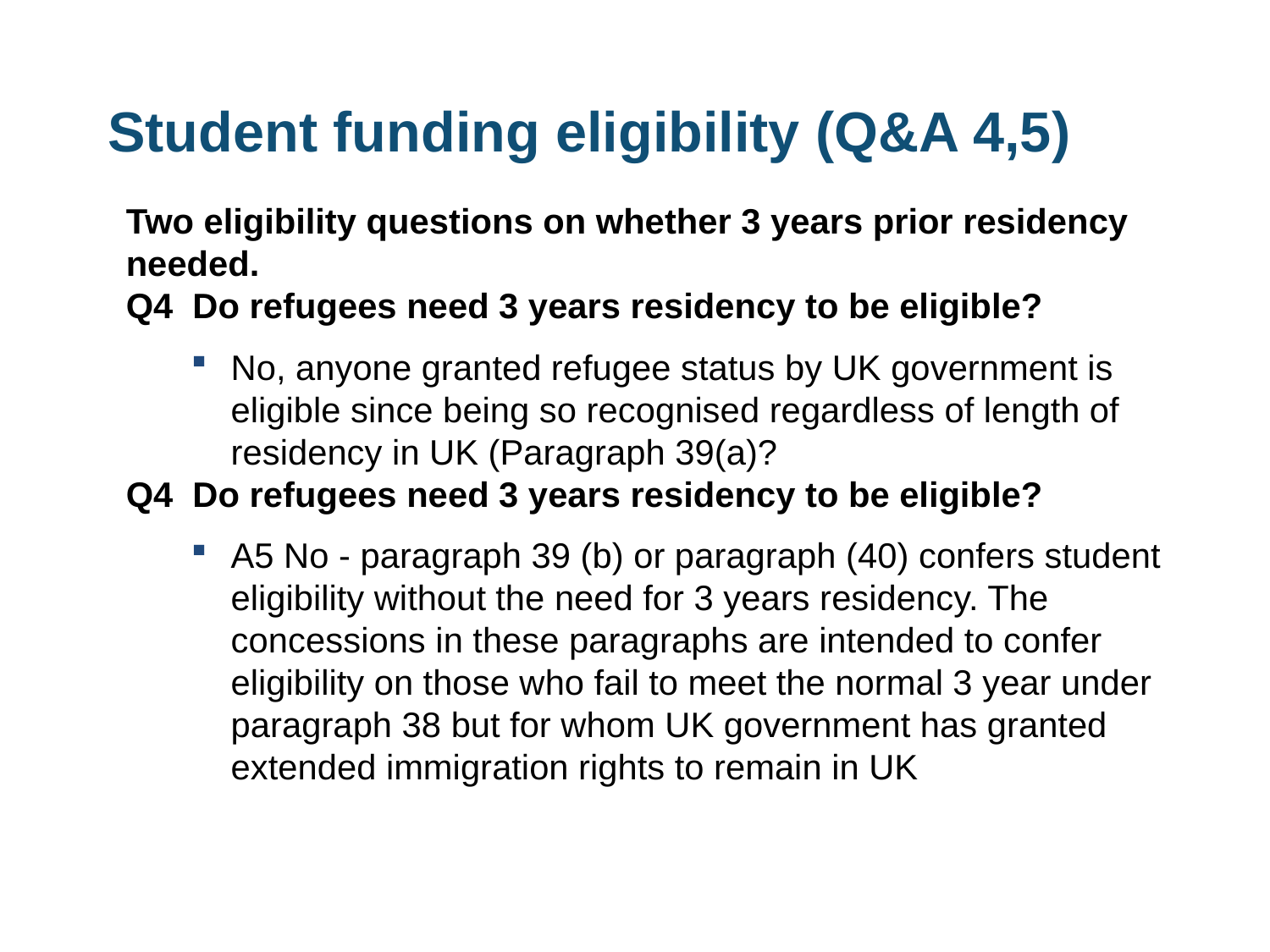

# Student funding eligibility (Q&A 4,5)
Two eligibility questions on whether 3 years prior residency needed.
Q4  Do refugees need 3 years residency to be eligible?
No, anyone granted refugee status by UK government is eligible since being so recognised regardless of length of residency in UK (Paragraph 39(a)?
Q4  Do refugees need 3 years residency to be eligible?
A5 No - paragraph 39 (b) or paragraph (40) confers student eligibility without the need for 3 years residency. The concessions in these paragraphs are intended to confer eligibility on those who fail to meet the normal 3 year under paragraph 38 but for whom UK government has granted extended immigration rights to remain in UK